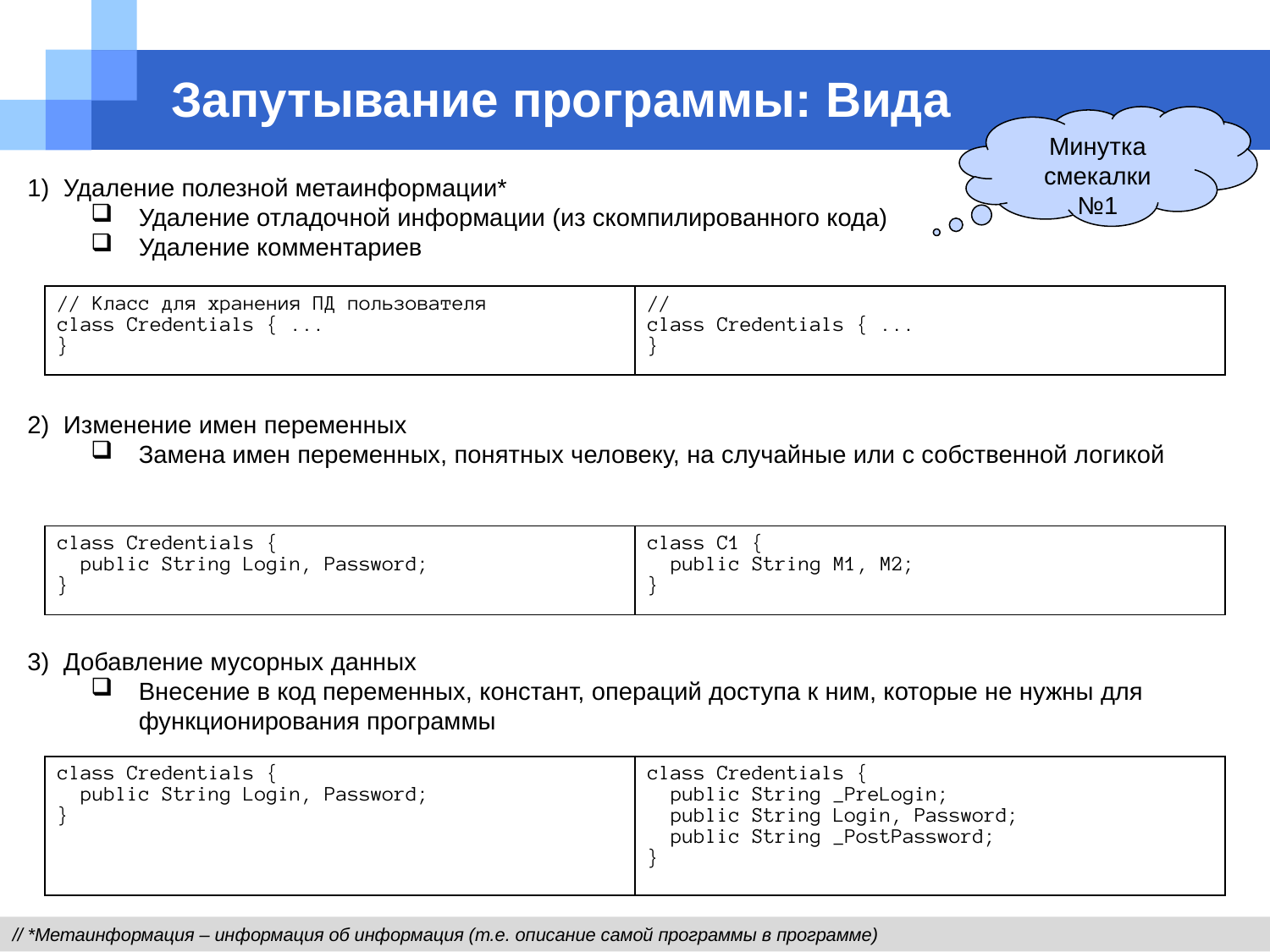

# Запутывание программы: Вида
Минутка смекалки
№1
1)  Удаление полезной метаинформации*
Удаление отладочной информации (из скомпилированного кода)
Удаление комментариев

2)  Изменение имен переменных
Замена имен переменных, понятных человеку, на случайные или с собственной логикой

3)  Добавление мусорных данных
Внесение в код переменных, констант, операций доступа к ним, которые не нужны для функционирования программы

| // Класс для хранения ПД пользователя class Credentials { ... } | // class Credentials { ... } |
| --- | --- |
| class Credentials { public String Login, Password; } | class C1 { public String M1, M2; } |
| --- | --- |
| class Credentials { public String Login, Password; } | class Credentials { public String \_PreLogin; public String Login, Password; public String \_PostPassword; } |
| --- | --- |
// *Метаинформация – информация об информация (т.е. описание самой программы в программе)